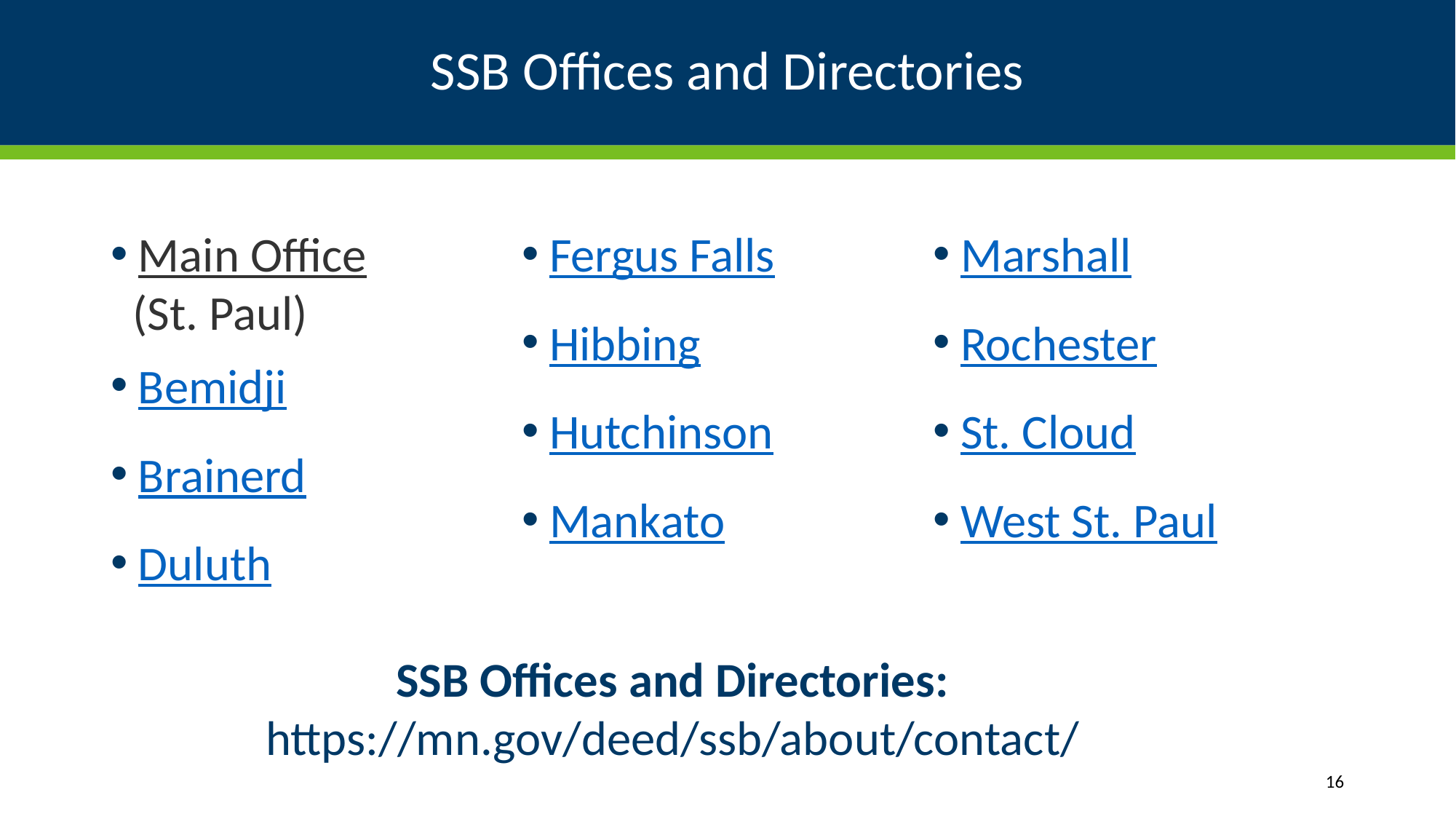

# SSB Offices and Directories
Main Office
  (St. Paul)
Bemidji
Brainerd
Duluth
Fergus Falls
Hibbing
Hutchinson
Mankato

Marshall
Rochester
St. Cloud
West St. Paul

SSB Offices and Directories: https://mn.gov/deed/ssb/about/contact/
16